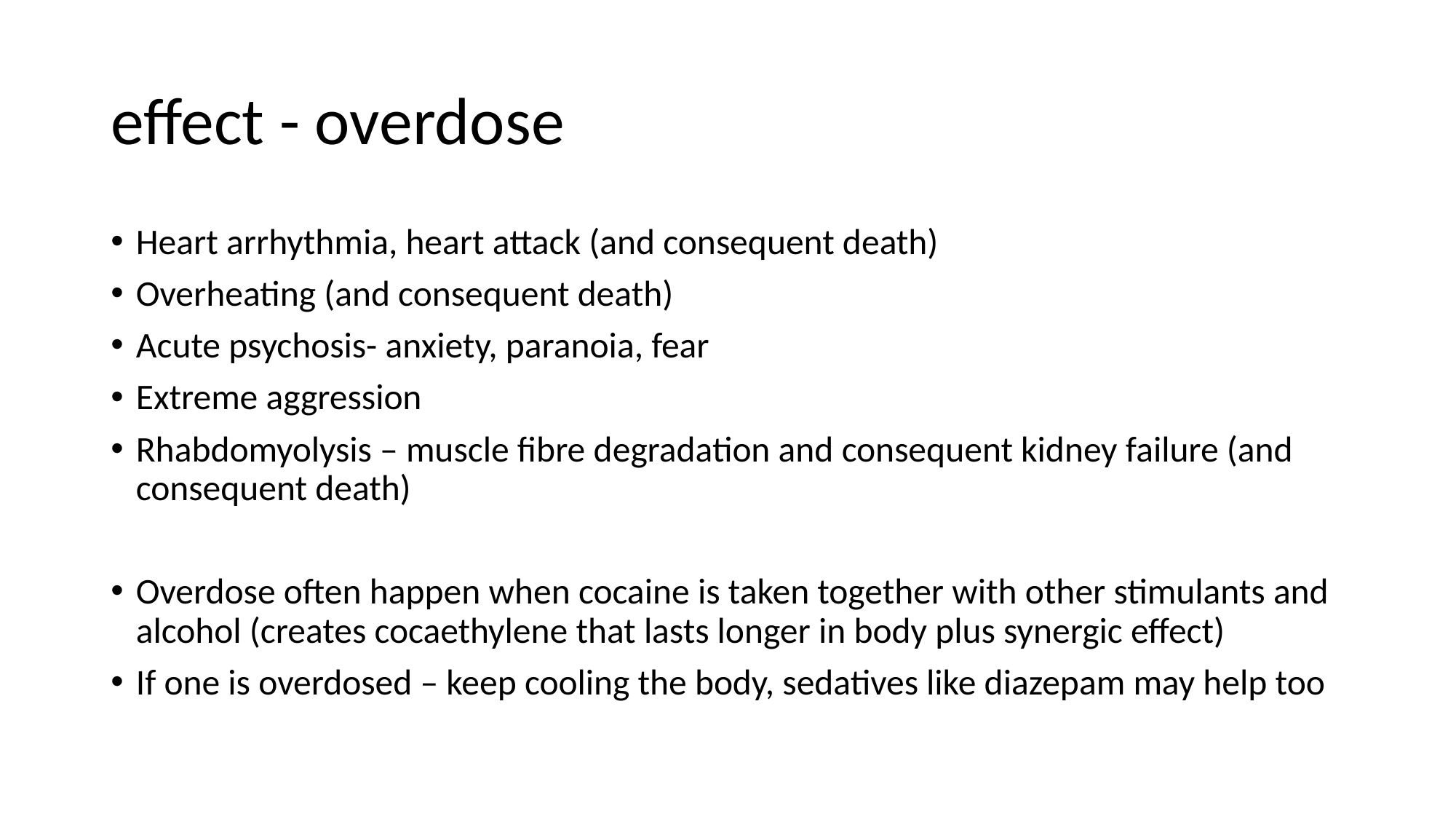

# effect - overdose
Heart arrhythmia, heart attack (and consequent death)
Overheating (and consequent death)
Acute psychosis- anxiety, paranoia, fear
Extreme aggression
Rhabdomyolysis – muscle fibre degradation and consequent kidney failure (and consequent death)

Overdose often happen when cocaine is taken together with other stimulants and alcohol (creates cocaethylene that lasts longer in body plus synergic effect)
If one is overdosed – keep cooling the body, sedatives like diazepam may help too